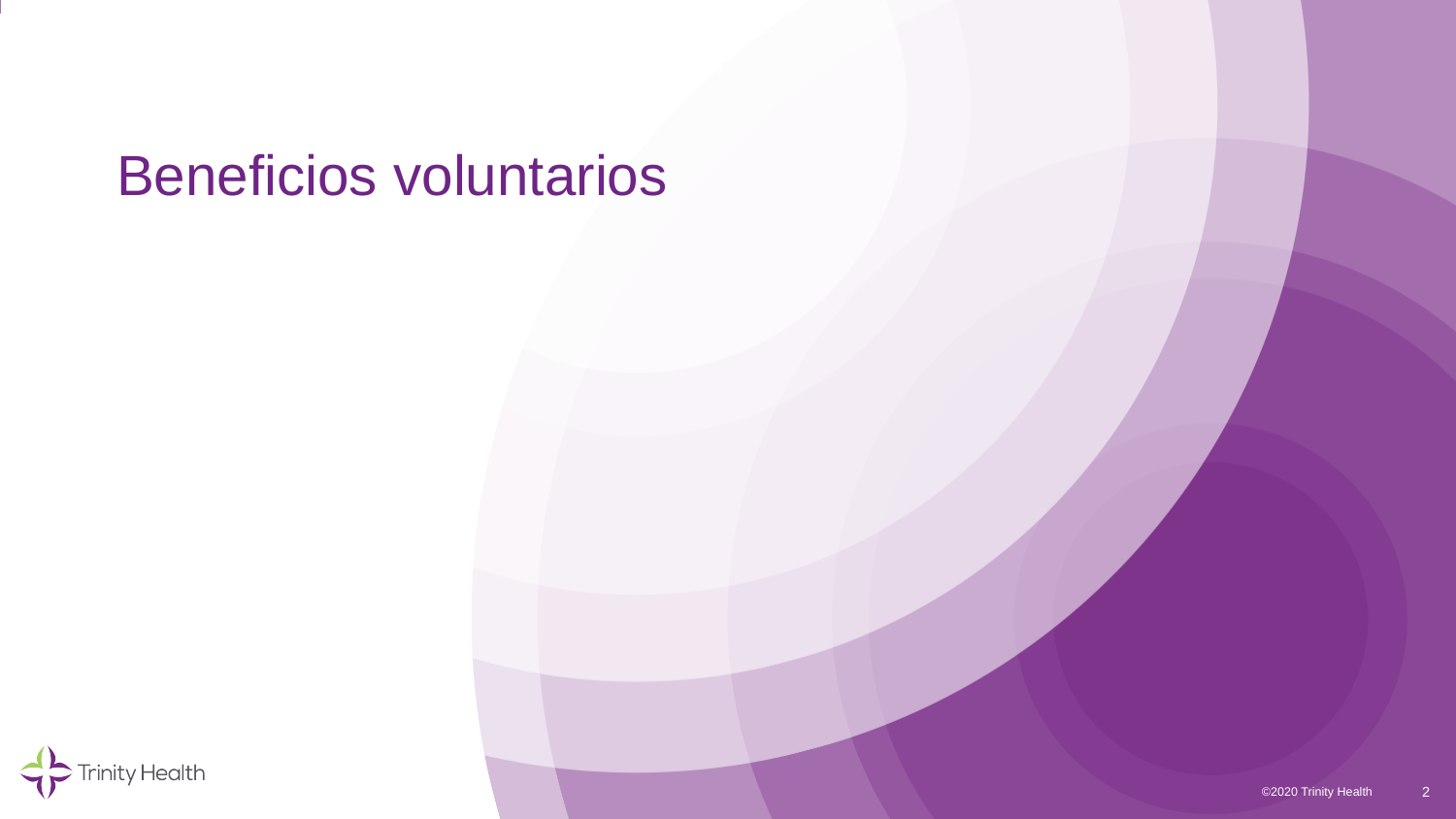

# Beneficios voluntarios
2
©2020 Trinity Health